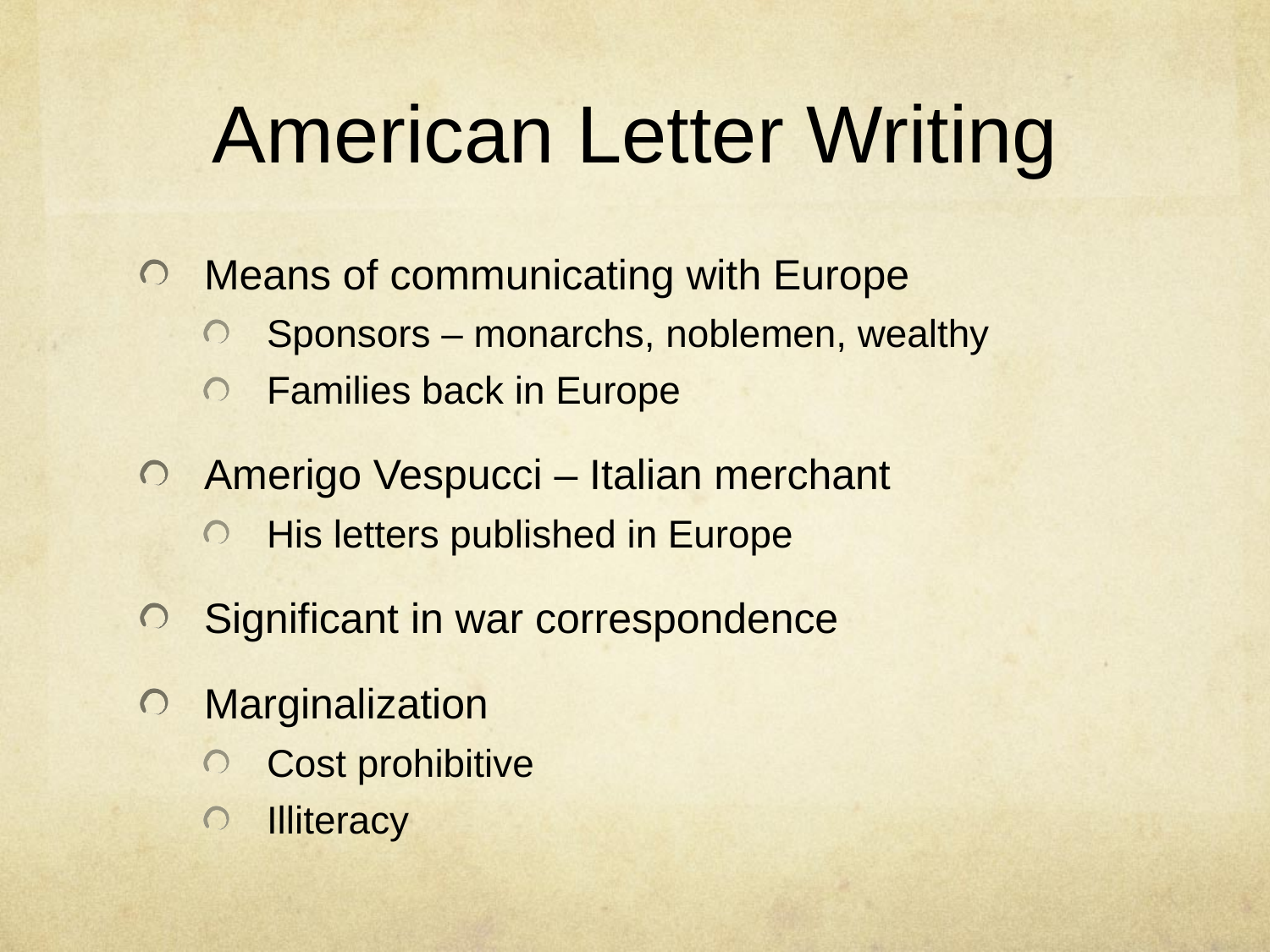

# American Letter Writing
Means of communicating with Europe
Sponsors – monarchs, noblemen, wealthy
Families back in Europe
Amerigo Vespucci – Italian merchant
His letters published in Europe
Significant in war correspondence
Marginalization
Cost prohibitive
Illiteracy